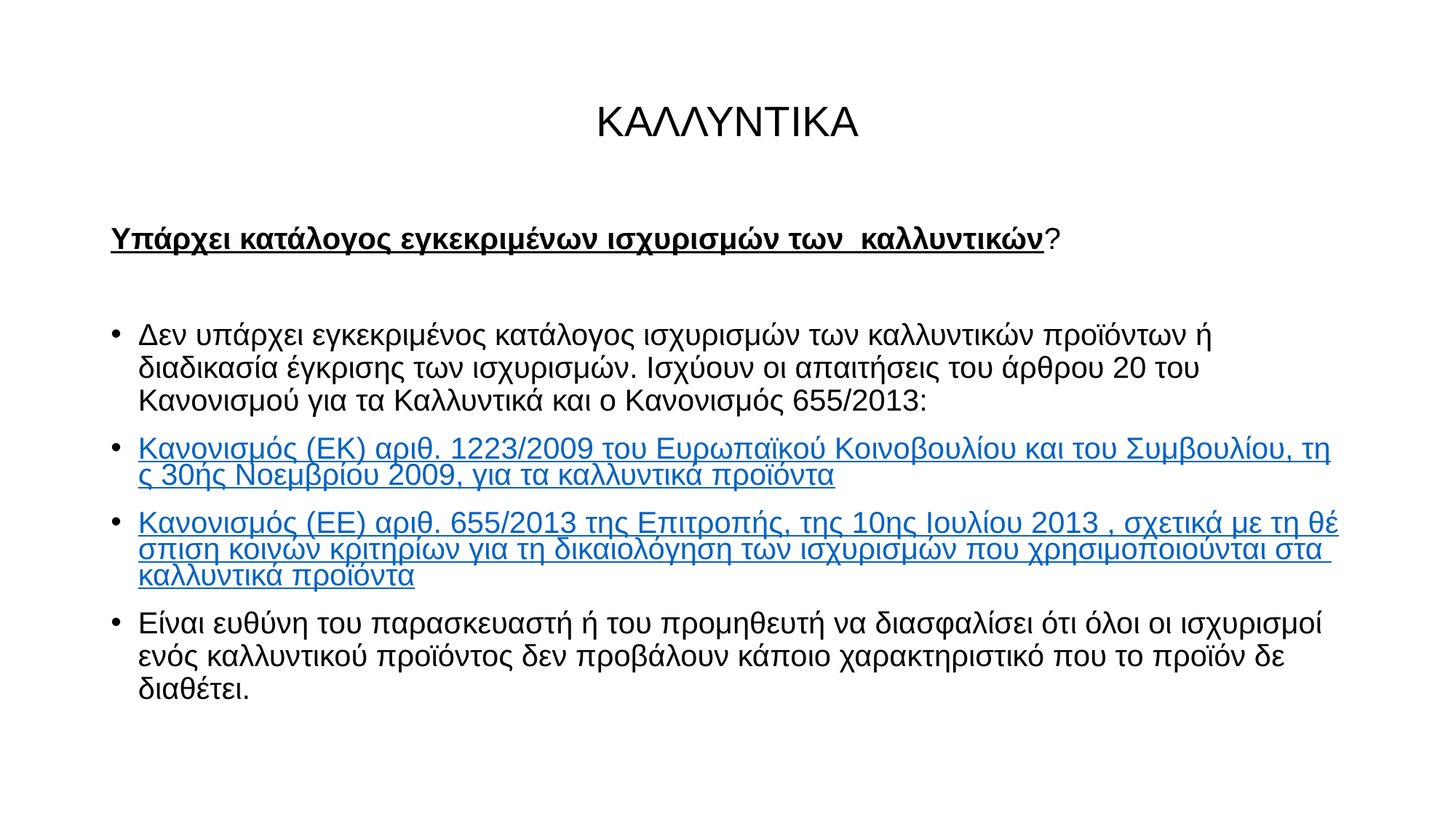

# ΚΑΛΛΥΝΤΙΚΑ
Υπάρχει κατάλογος εγκεκριμένων ισχυρισμών των  καλλυντικών?

Δεν υπάρχει εγκεκριμένος κατάλογος ισχυρισμών των καλλυντικών προϊόντων ή διαδικασία έγκρισης των ισχυρισμών. Ισχύουν οι απαιτήσεις του άρθρου 20 του Κανονισμού για τα Καλλυντικά και ο Κανονισμός 655/2013:
Κανονισμός (ΕΚ) αριθ. 1223/2009 του Ευρωπαϊκού Κοινοβουλίου και του Συμβουλίου, της 30ής Νοεμβρίου 2009, για τα καλλυντικά προϊόντα
Κανονισμός (ΕΕ) αριθ. 655/2013 της Επιτροπής, της 10ης Ιουλίου 2013 , σχετικά με τη θέσπιση κοινών κριτηρίων για τη δικαιολόγηση των ισχυρισμών που χρησιμοποιούνται στα καλλυντικά προϊόντα
Είναι ευθύνη του παρασκευαστή ή του προμηθευτή να διασφαλίσει ότι όλοι οι ισχυρισμοί ενός καλλυντικού προϊόντος δεν προβάλουν κάποιο χαρακτηριστικό που το προϊόν δε διαθέτει.